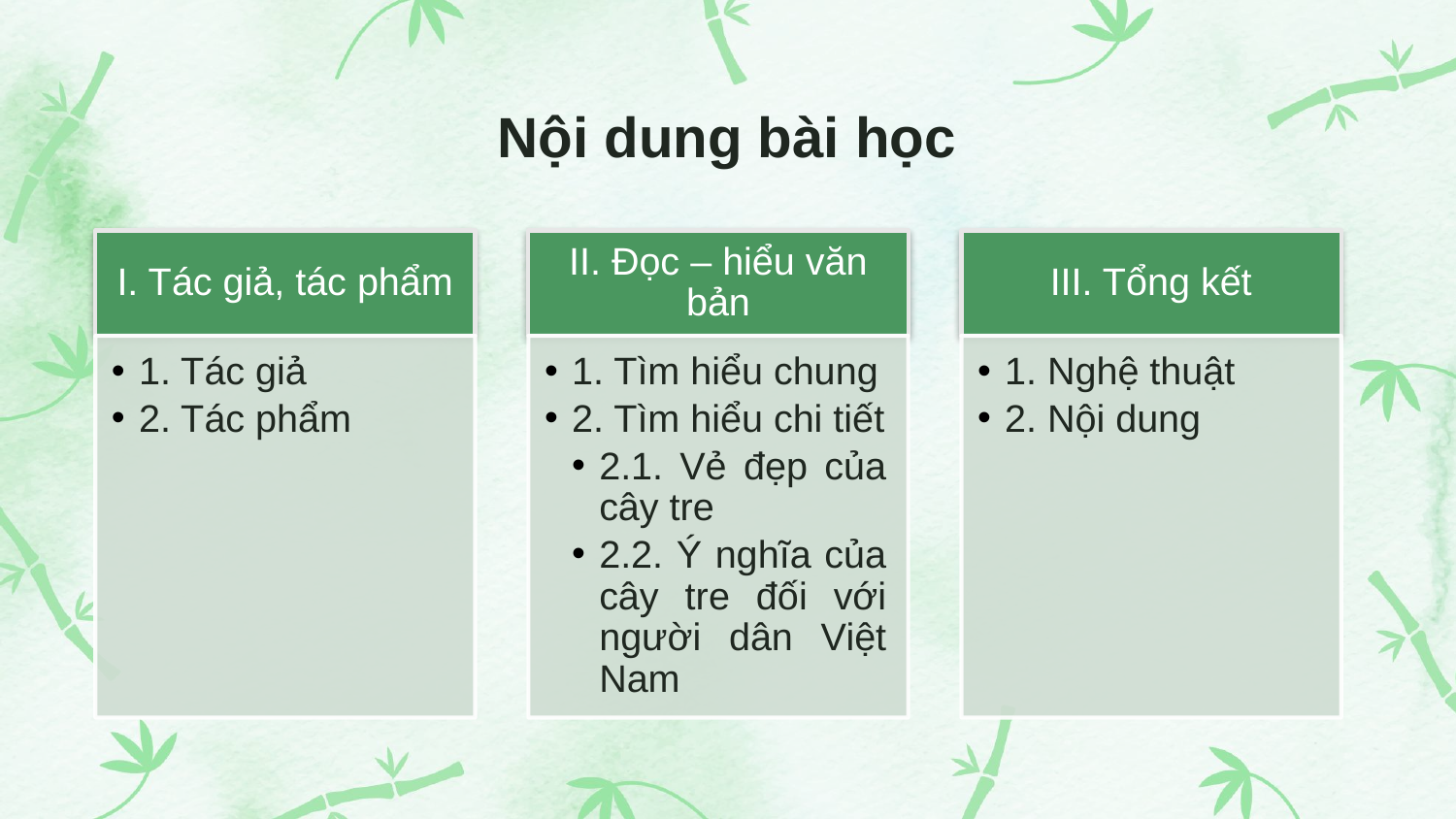

# Nội dung bài học
I. Tác giả, tác phẩm
1. Tác giả
2. Tác phẩm
II. Đọc – hiểu văn bản
1. Tìm hiểu chung
2. Tìm hiểu chi tiết
2.1. Vẻ đẹp của cây tre
2.2. Ý nghĩa của cây tre đối với người dân Việt Nam
III. Tổng kết
1. Nghệ thuật
2. Nội dung